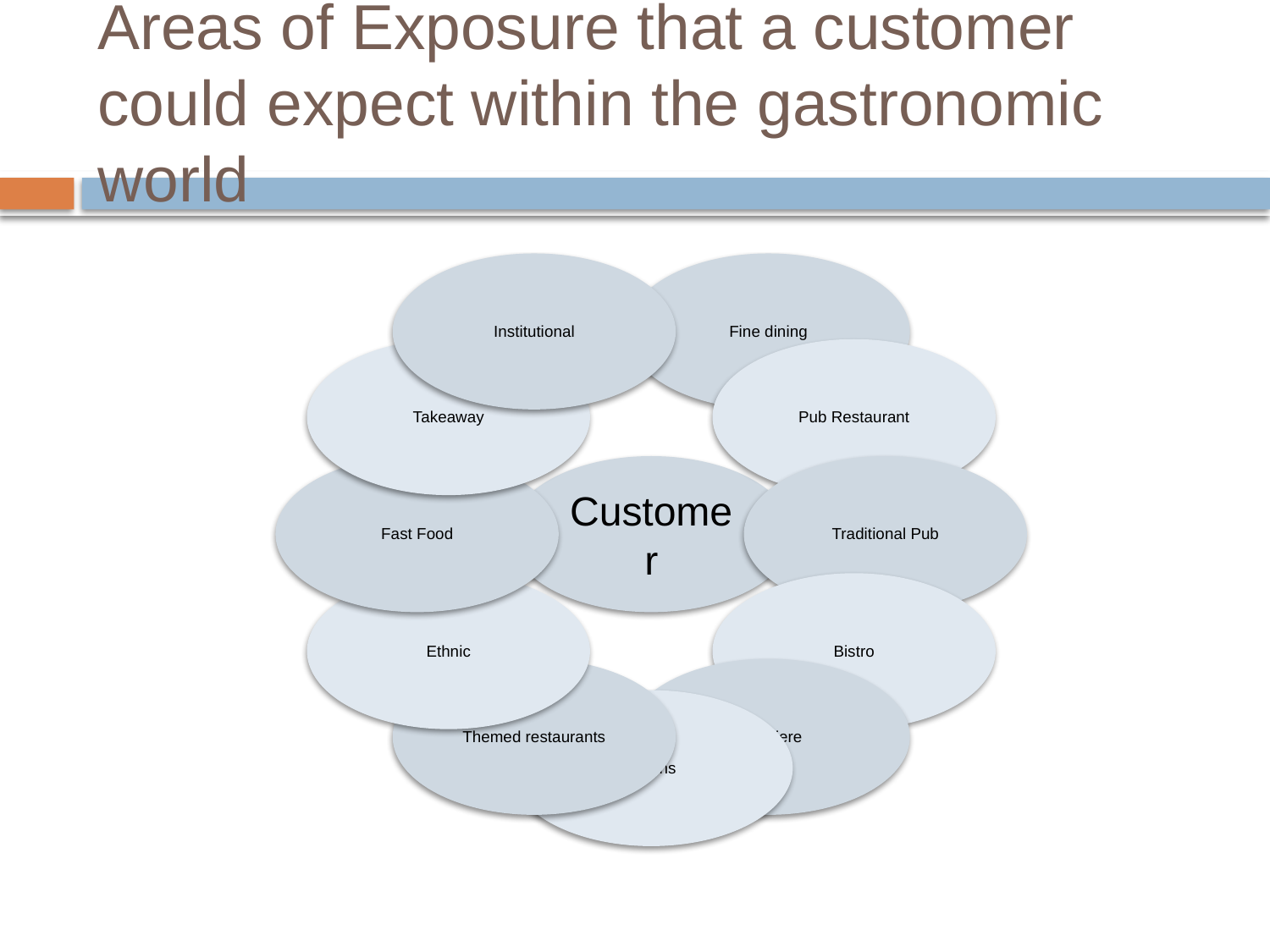

# Areas of Exposure that a customer could expect within the gastronomic world
Customer
Fine dining
Pub Restaurant
Traditional Pub
Bistro
Brassiere
Chains
Themed restaurants
Ethnic
Fast Food
Takeaway
Institutional